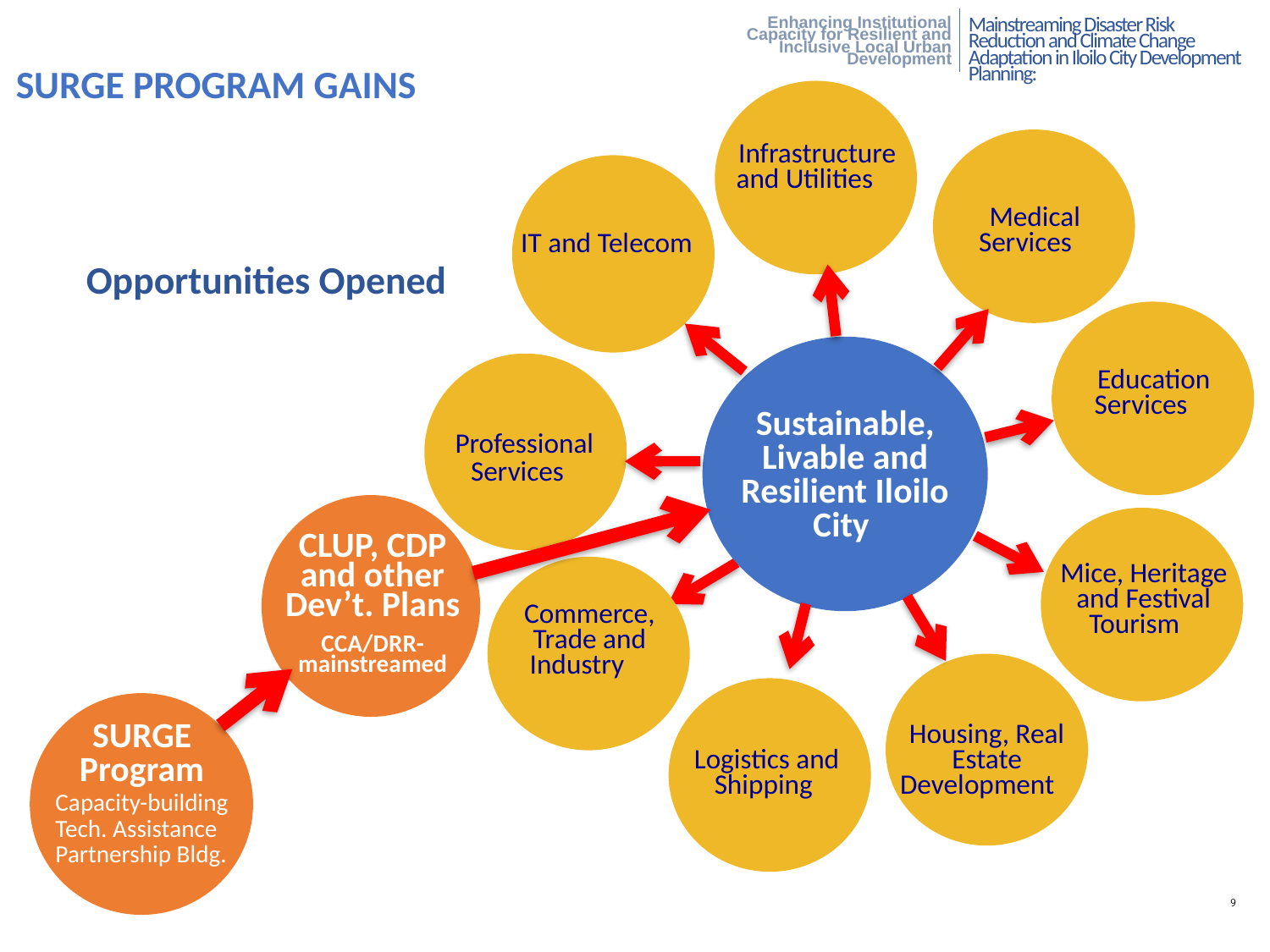

Mainstreaming Disaster Risk Reduction and Climate Change Adaptation in Iloilo City Development Planning:
Enhancing Institutional Capacity for Resilient and Inclusive Local Urban Development
SURGE PROGRAM GAINS

Medical Services

Infrastructure and Utilities

IT and Telecom
# Opportunities Opened

Professional Services

Education Services
Sustainable, Livable and Resilient Iloilo City

CLUP, CDP and other Dev’t. Plans
CCA/DRR-mainstreamed
Mice, Heritage and Festival Tourism

Commerce, Trade and Industry

SURGE Program
   Capacity-building
   Tech. Assistance
   Partnership Bldg.
Housing, Real Estate Development
Logistics and Shipping
9